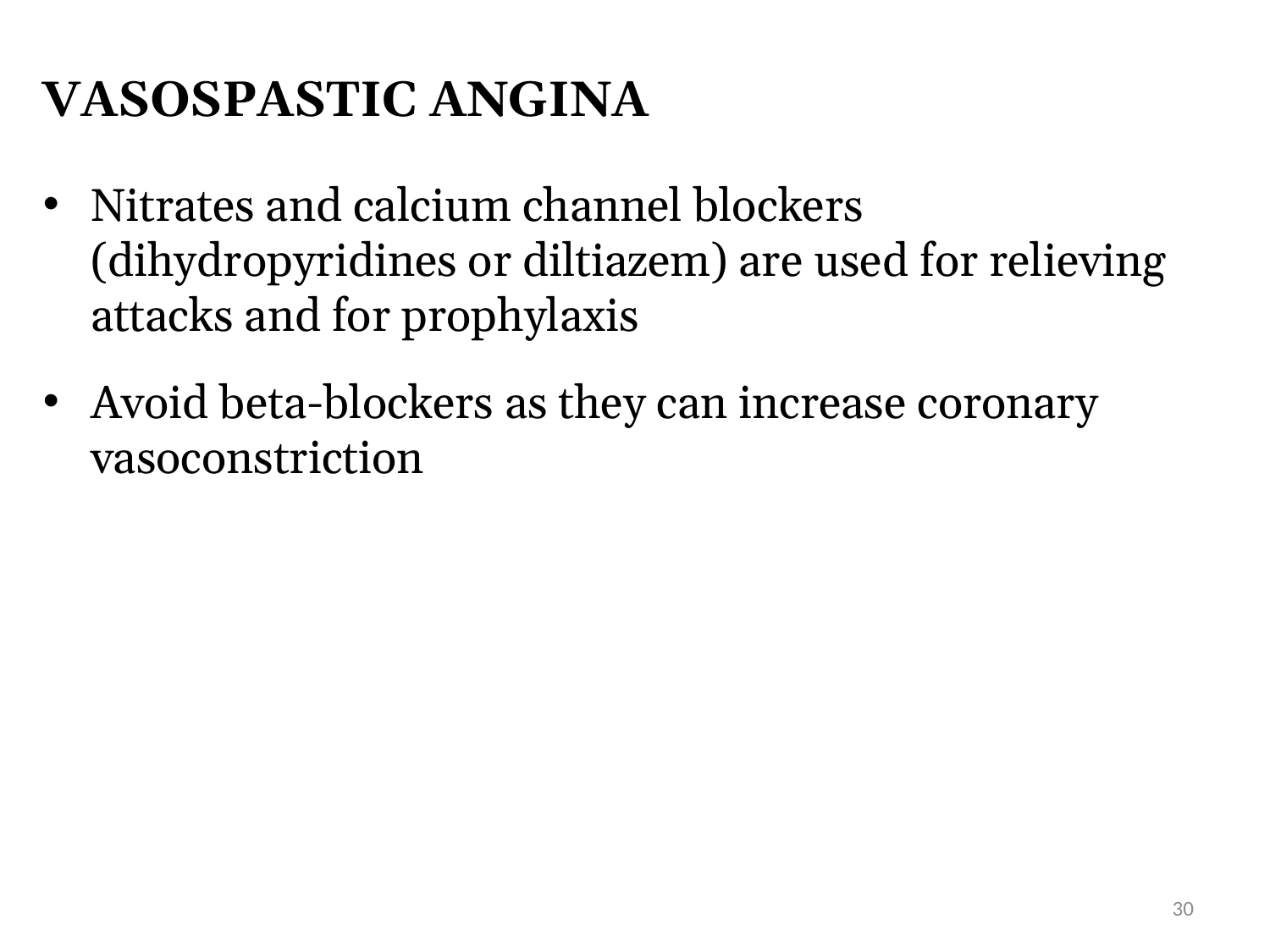

# VASOSPASTIC ANGINA
Nitrates and calcium channel blockers (dihydropyridines or diltiazem) are used for relieving attacks and for prophylaxis
Avoid beta-blockers as they can increase coronary vasoconstriction
30